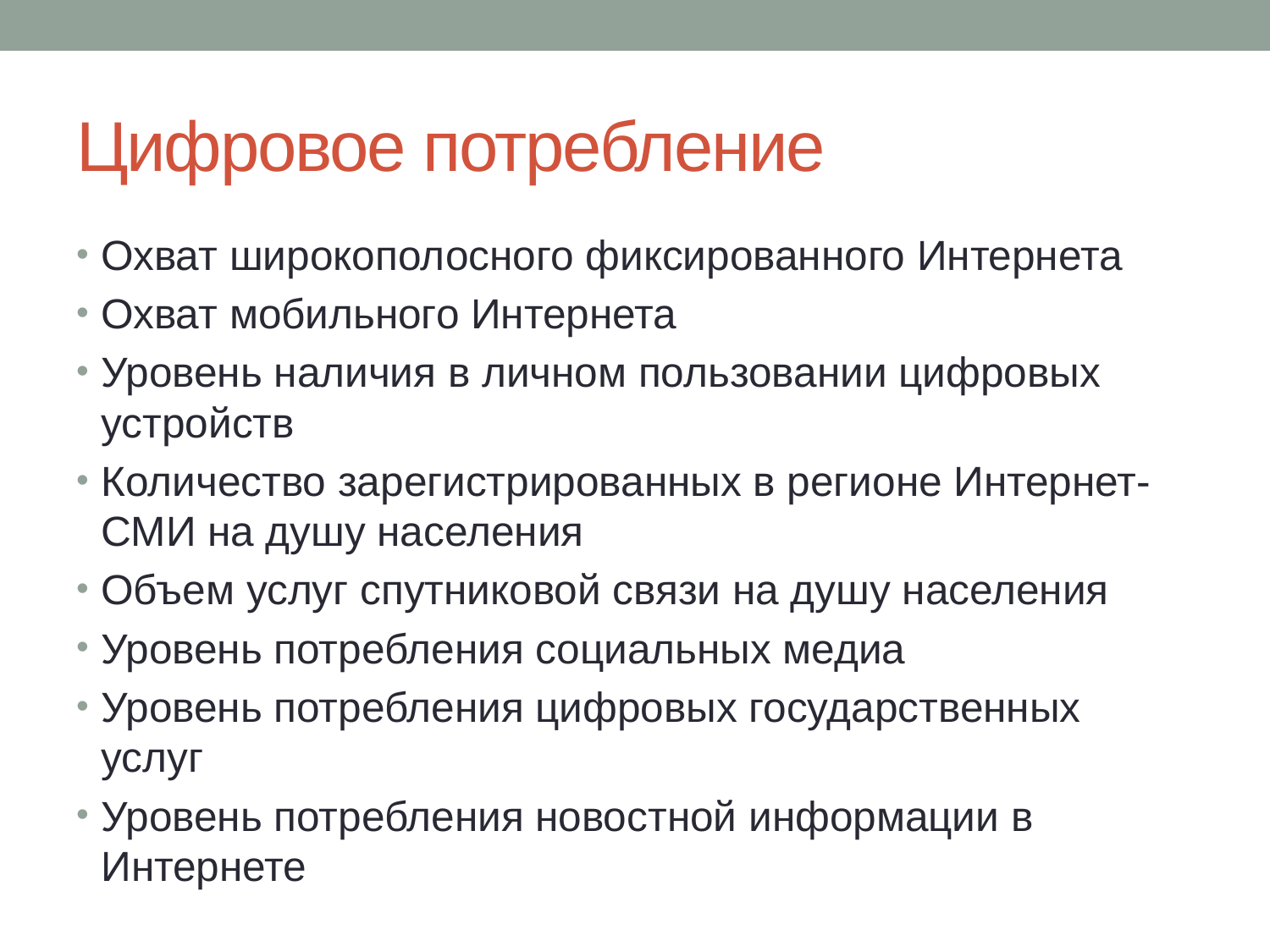

# Цифровое потребление
Охват широкополосного фиксированного Интернета
Охват мобильного Интернета
Уровень наличия в личном пользовании цифровых устройств
Количество зарегистрированных в регионе Интернет-СМИ на душу населения
Объем услуг спутниковой связи на душу населения
Уровень потребления социальных медиа
Уровень потребления цифровых государственных услуг
Уровень потребления новостной информации в Интернете